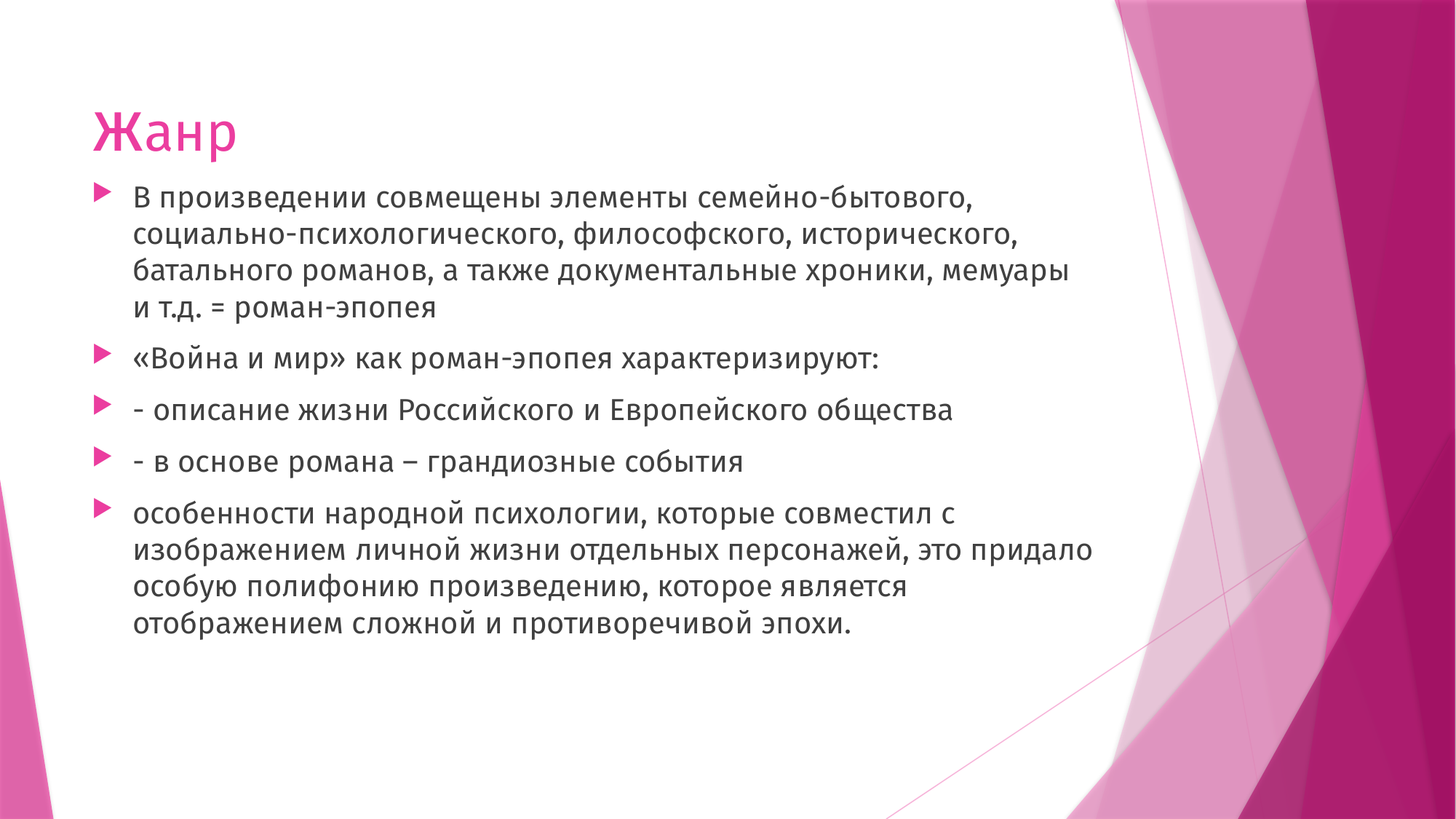

# жанр
В произведении совмещены элементы семейно-бытового, социально-психологического, философского, исторического, батального романов, а также документальные хроники, мемуары и т.д. = роман-эпопея
«Война и мир» как роман-эпопея характеризируют:
- описание жизни Российского и Европейского общества
- в основе романа – грандиозные события
особенности народной психологии, которые совместил с изображением личной жизни отдельных персонажей, это придало особую полифонию произведению, которое является отображением сложной и противоречивой эпохи.